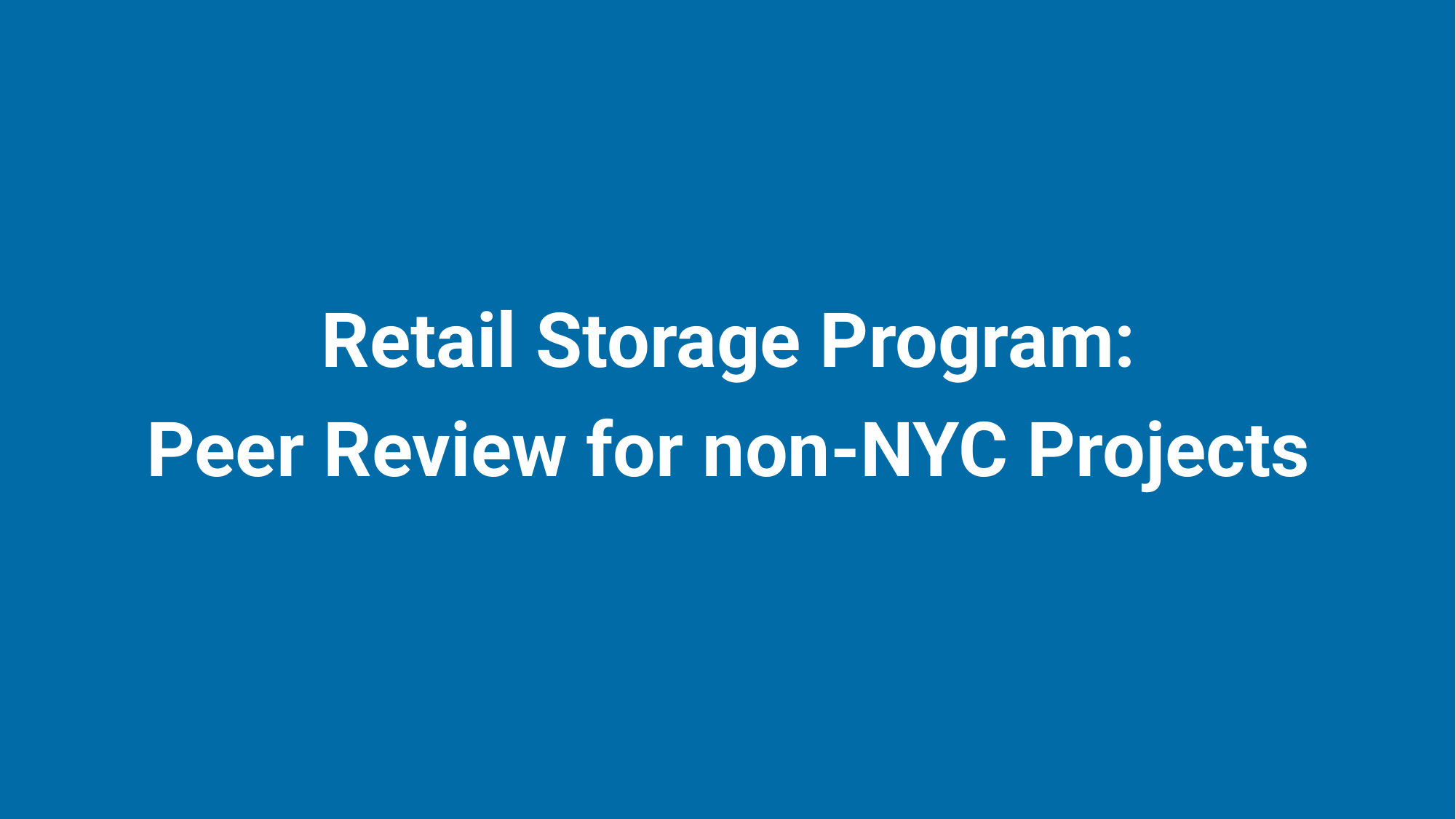

Retail Storage Program:
Peer Review for non-NYC Projects